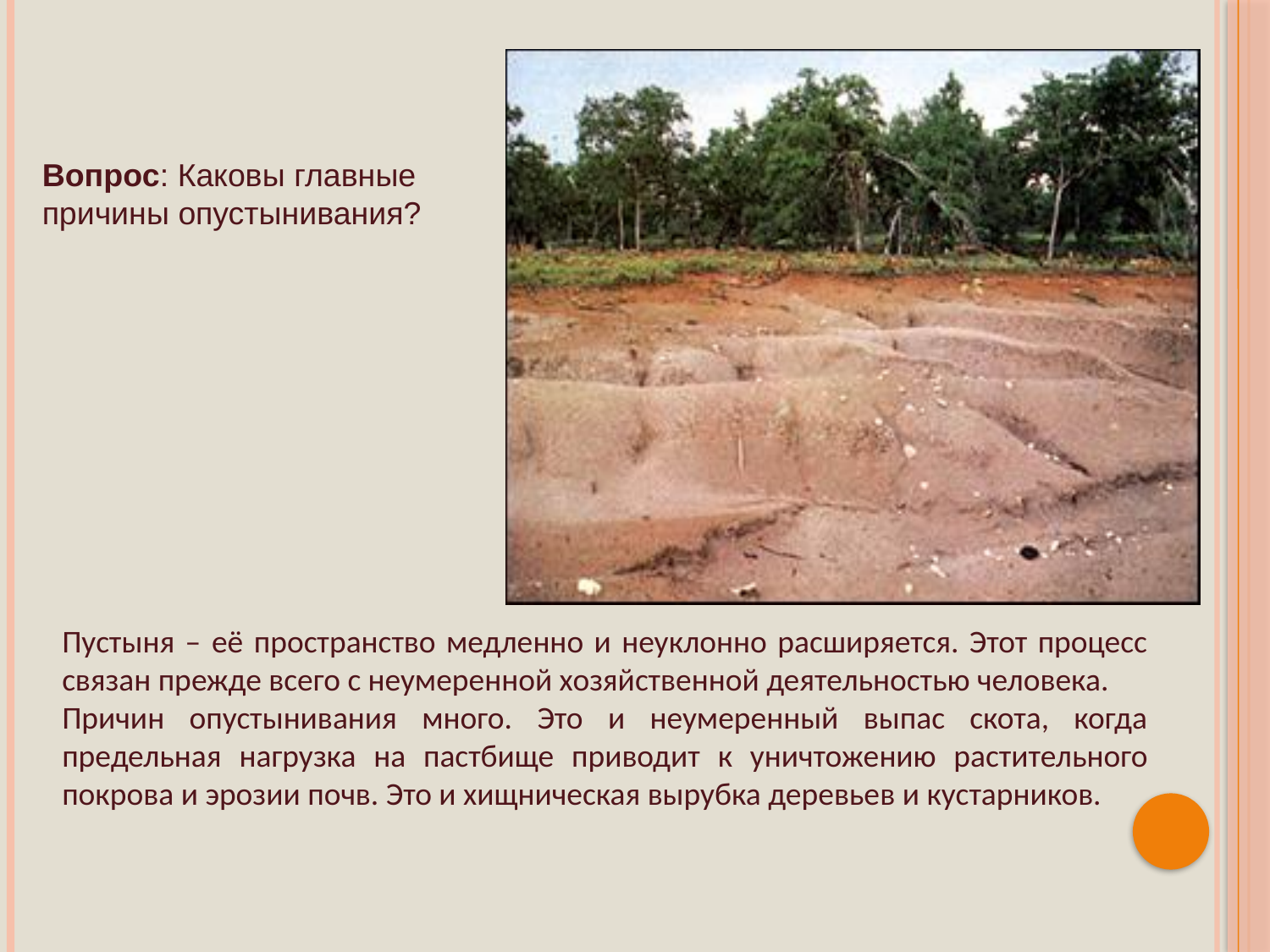

Вопрос: Каковы главные причины опустынивания?
Пустыня – её пространство медленно и неуклонно расширяется. Этот процесс связан прежде всего с неумеренной хозяйственной деятельностью человека.
Причин опустынивания много. Это и неумеренный выпас скота, когда предельная нагрузка на пастбище приводит к уничтожению растительного покрова и эрозии почв. Это и хищническая вырубка деревьев и кустарников.